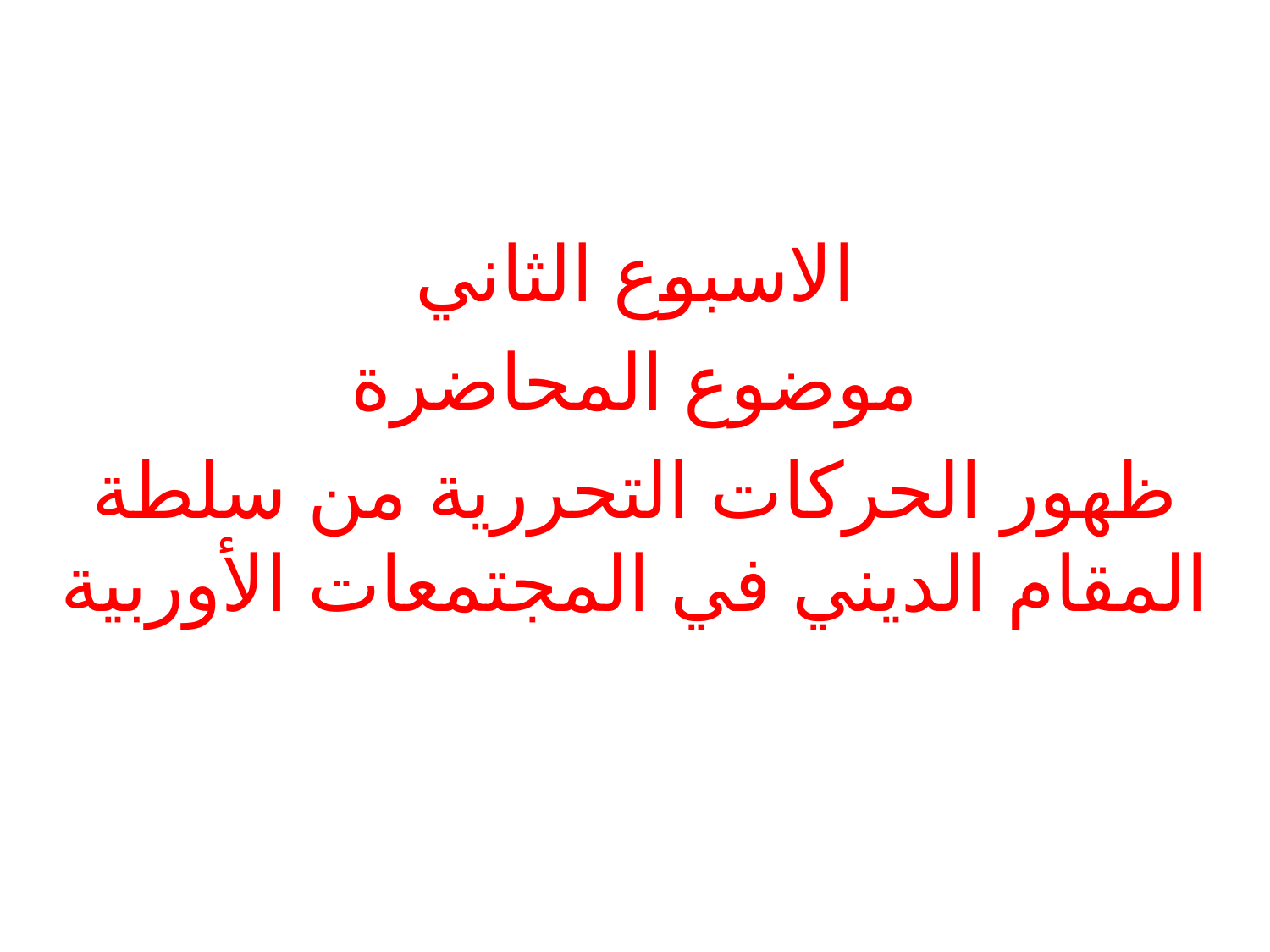

الاسبوع الثاني
موضوع المحاضرة
ظهور الحركات التحررية من سلطة المقام الديني في المجتمعات الأوربية
#